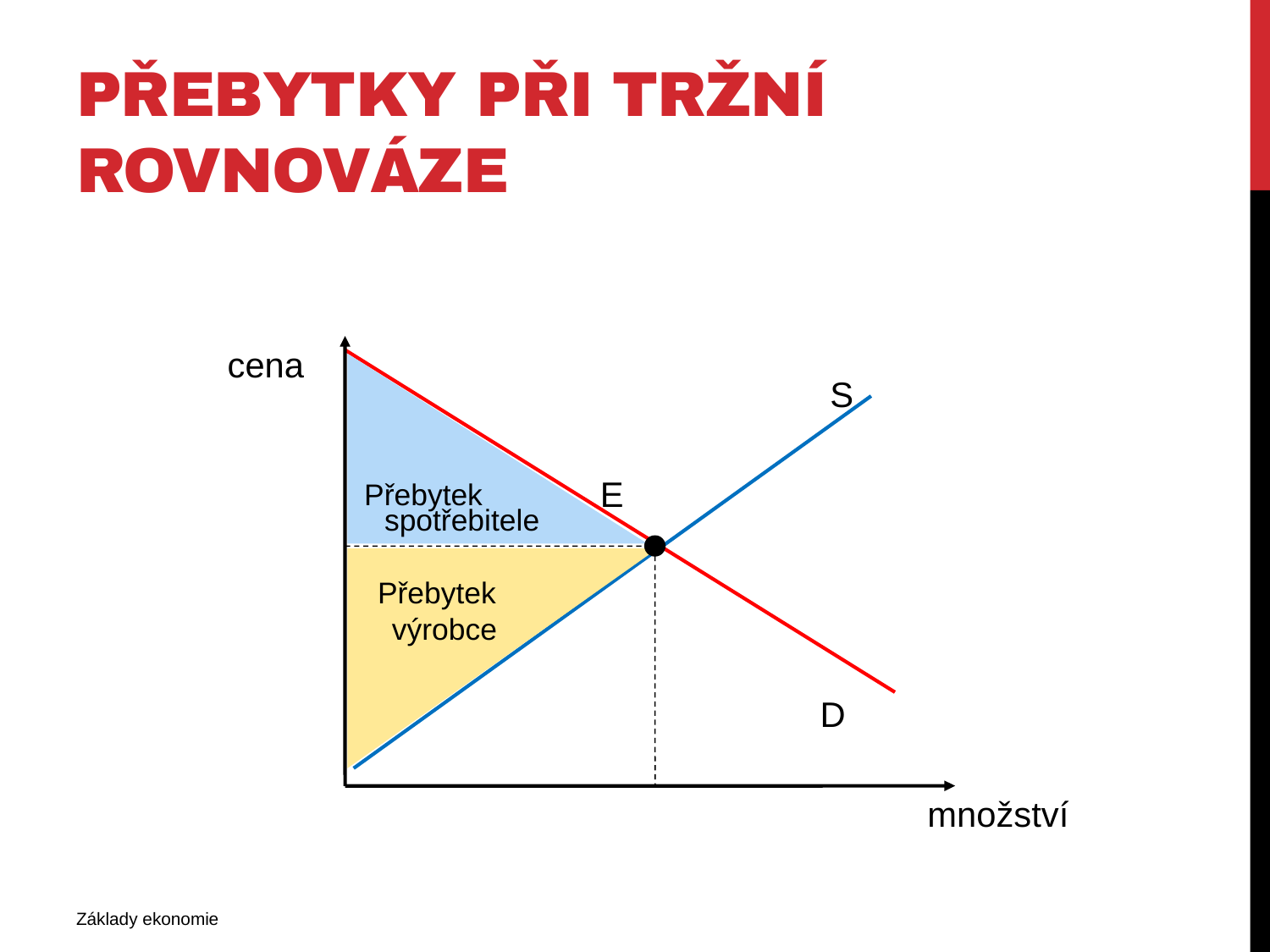

# Přebytky při tržní rovnováze
cena

Přebytek
spotřebitele
S

E

Přebytek
výrobce

D

množství
Základy ekonomie